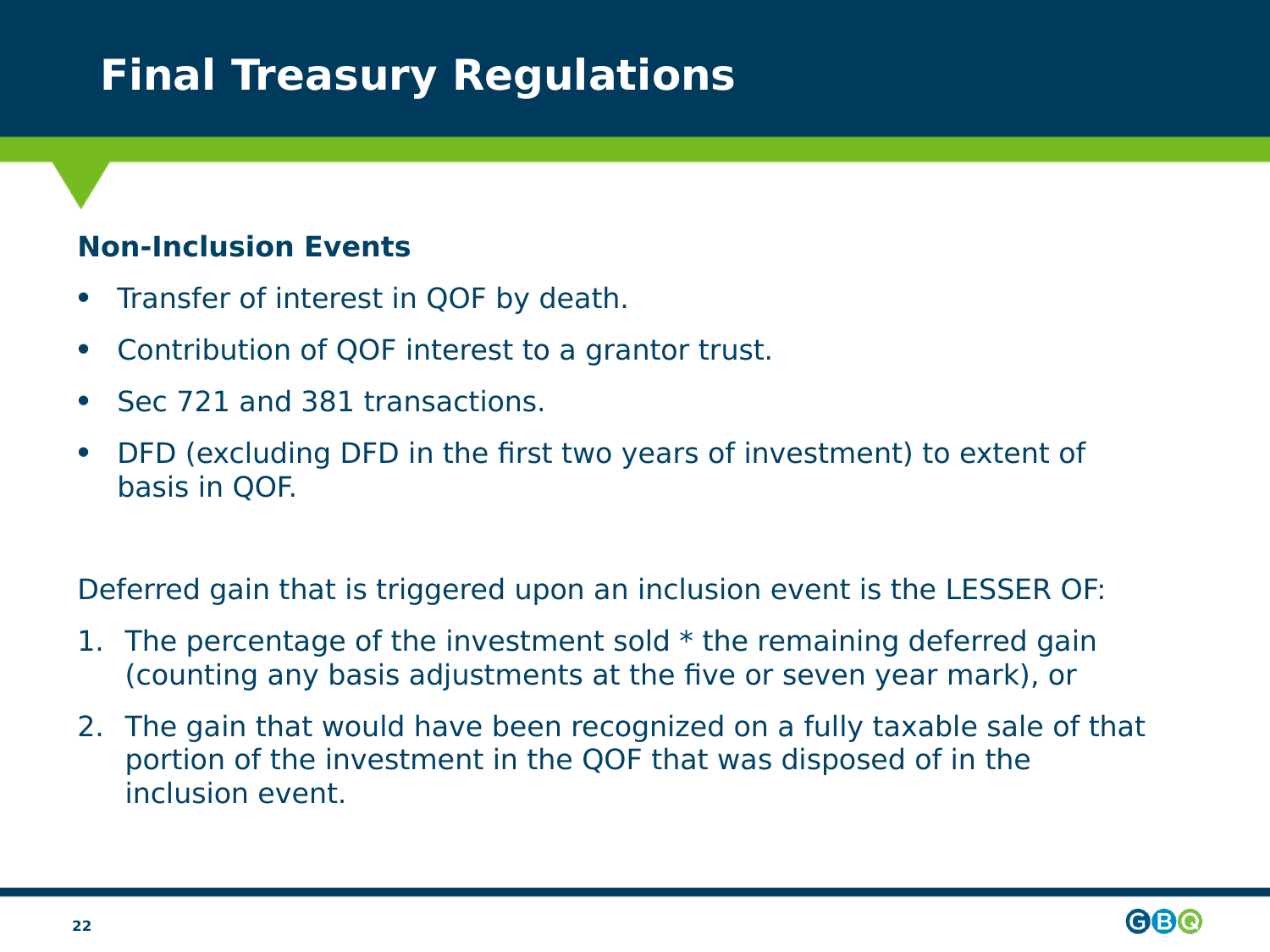

# Final Treasury Regulations
Non-Inclusion Events
Transfer of interest in QOF by death.
Contribution of QOF interest to a grantor trust.
Sec 721 and 381 transactions.
DFD (excluding DFD in the first two years of investment) to extent of basis in QOF.

Deferred gain that is triggered upon an inclusion event is the LESSER OF:
The percentage of the investment sold * the remaining deferred gain (counting any basis adjustments at the five or seven year mark), or
The gain that would have been recognized on a fully taxable sale of that portion of the investment in the QOF that was disposed of in the inclusion event.
22